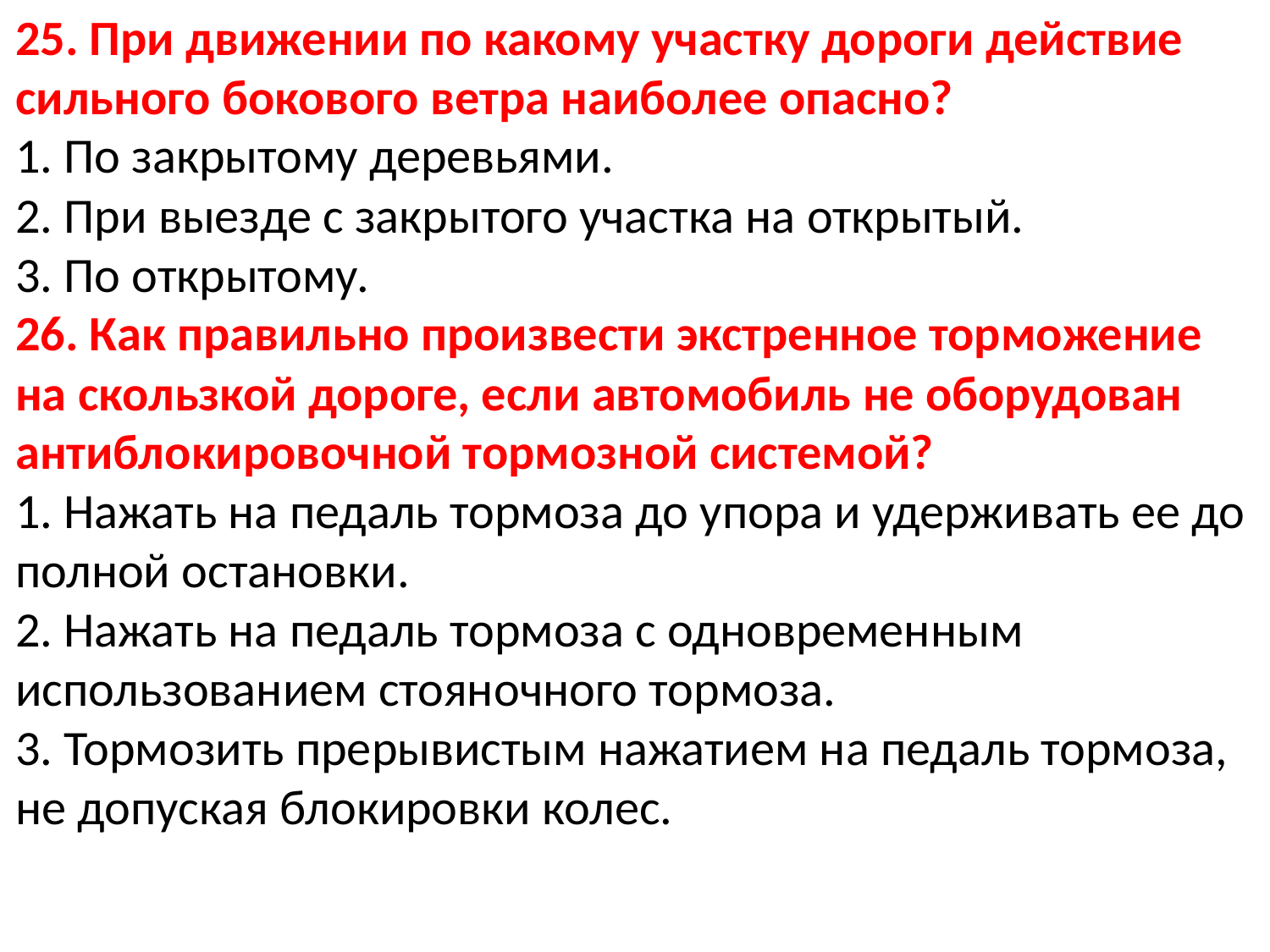

25. При движении по какому участку дороги действие сильного бокового ветра наиболее опасно?
1. По закрытому деревьями.
2. При выезде с закрытого участка на открытый.
3. По открытому.
26. Как правильно произвести экстренное торможение на скользкой дороге, если автомобиль не оборудован антиблокировочной тормозной системой?
1. Нажать на педаль тормоза до упора и удерживать ее до полной остановки.
2. Нажать на педаль тормоза с одновременным использованием стояночного тормоза.
3. Тормозить прерывистым нажатием на педаль тормоза, не допуская блокировки колес.